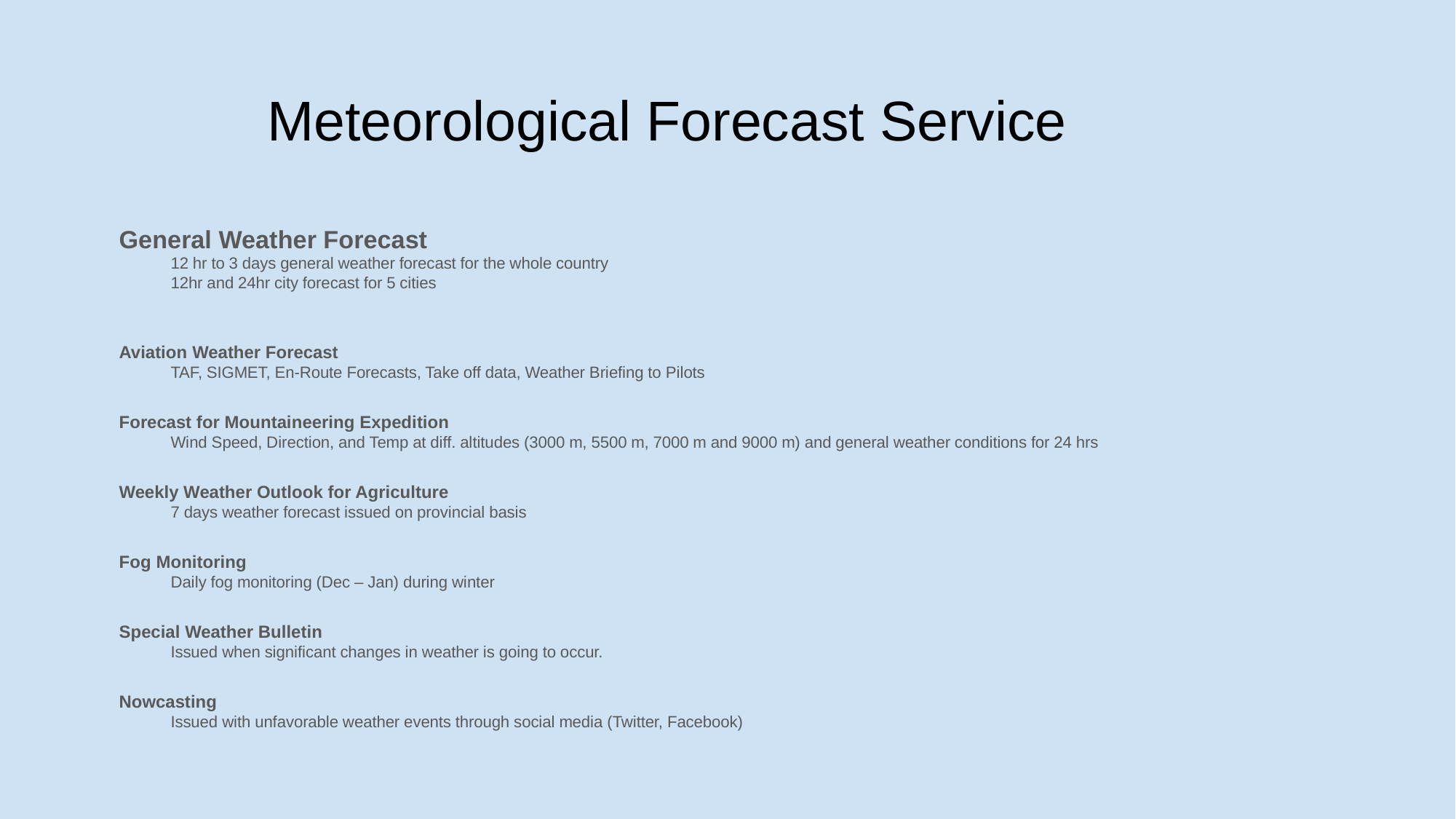

# Meteorological Forecast Service
General Weather Forecast
12 hr to 3 days general weather forecast for the whole country
12hr and 24hr city forecast for 5 cities

Aviation Weather Forecast
TAF, SIGMET, En-Route Forecasts, Take off data, Weather Briefing to Pilots

Forecast for Mountaineering Expedition
Wind Speed, Direction, and Temp at diff. altitudes (3000 m, 5500 m, 7000 m and 9000 m) and general weather conditions for 24 hrs

Weekly Weather Outlook for Agriculture
7 days weather forecast issued on provincial basis

Fog Monitoring
Daily fog monitoring (Dec – Jan) during winter

Special Weather Bulletin
Issued when significant changes in weather is going to occur.

Nowcasting
Issued with unfavorable weather events through social media (Twitter, Facebook)